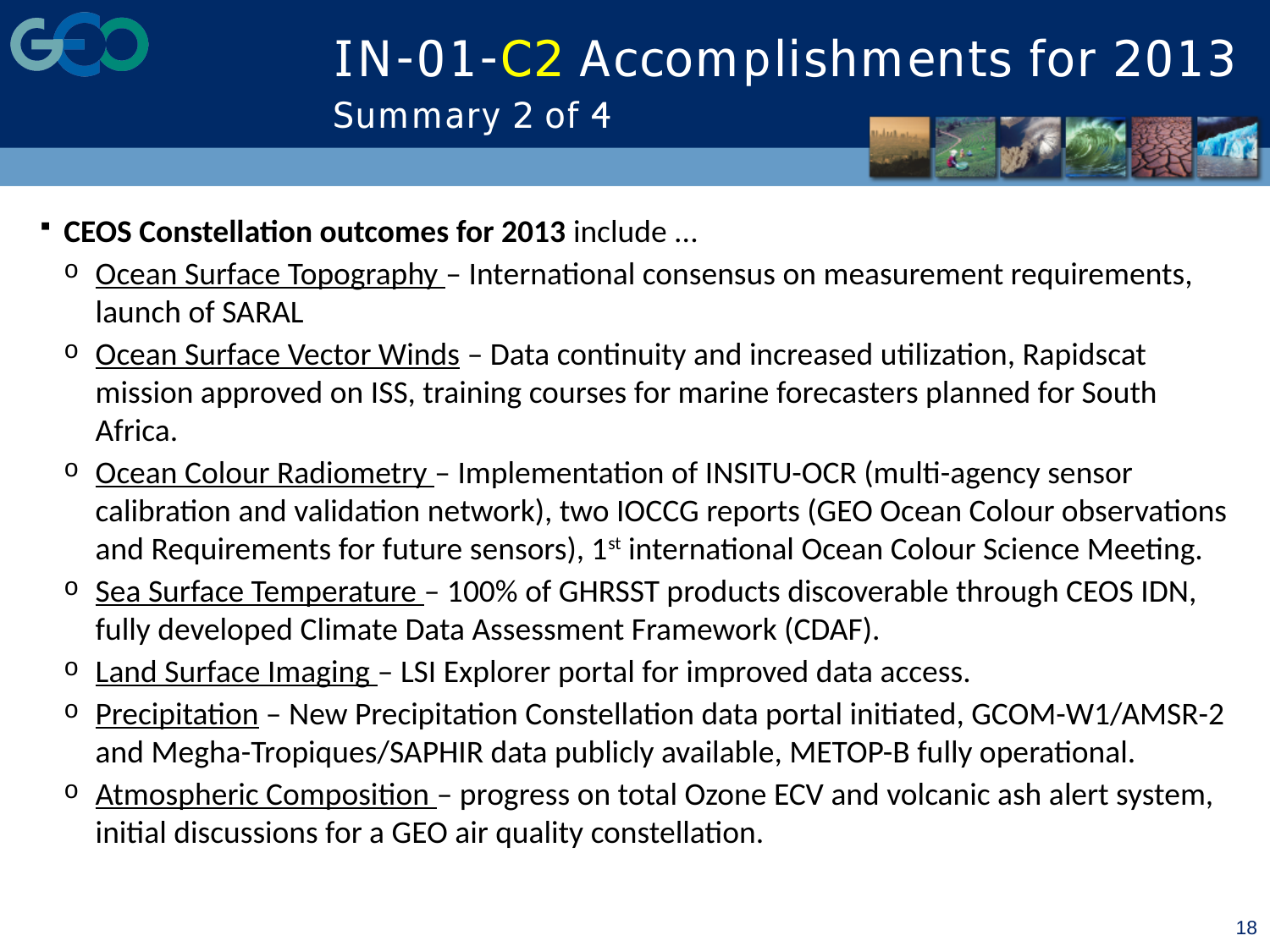

# IN-01-C2 Accomplishments for 2013
Summary 2 of 4
CEOS Constellation outcomes for 2013 include ...
Ocean Surface Topography – International consensus on measurement requirements, launch of SARAL
Ocean Surface Vector Winds – Data continuity and increased utilization, Rapidscat mission approved on ISS, training courses for marine forecasters planned for South Africa.
Ocean Colour Radiometry – Implementation of INSITU-OCR (multi-agency sensor calibration and validation network), two IOCCG reports (GEO Ocean Colour observations and Requirements for future sensors), 1st international Ocean Colour Science Meeting.
Sea Surface Temperature – 100% of GHRSST products discoverable through CEOS IDN, fully developed Climate Data Assessment Framework (CDAF).
Land Surface Imaging – LSI Explorer portal for improved data access.
Precipitation – New Precipitation Constellation data portal initiated, GCOM-W1/AMSR-2 and Megha-Tropiques/SAPHIR data publicly available, METOP-B fully operational.
Atmospheric Composition – progress on total Ozone ECV and volcanic ash alert system, initial discussions for a GEO air quality constellation.

18